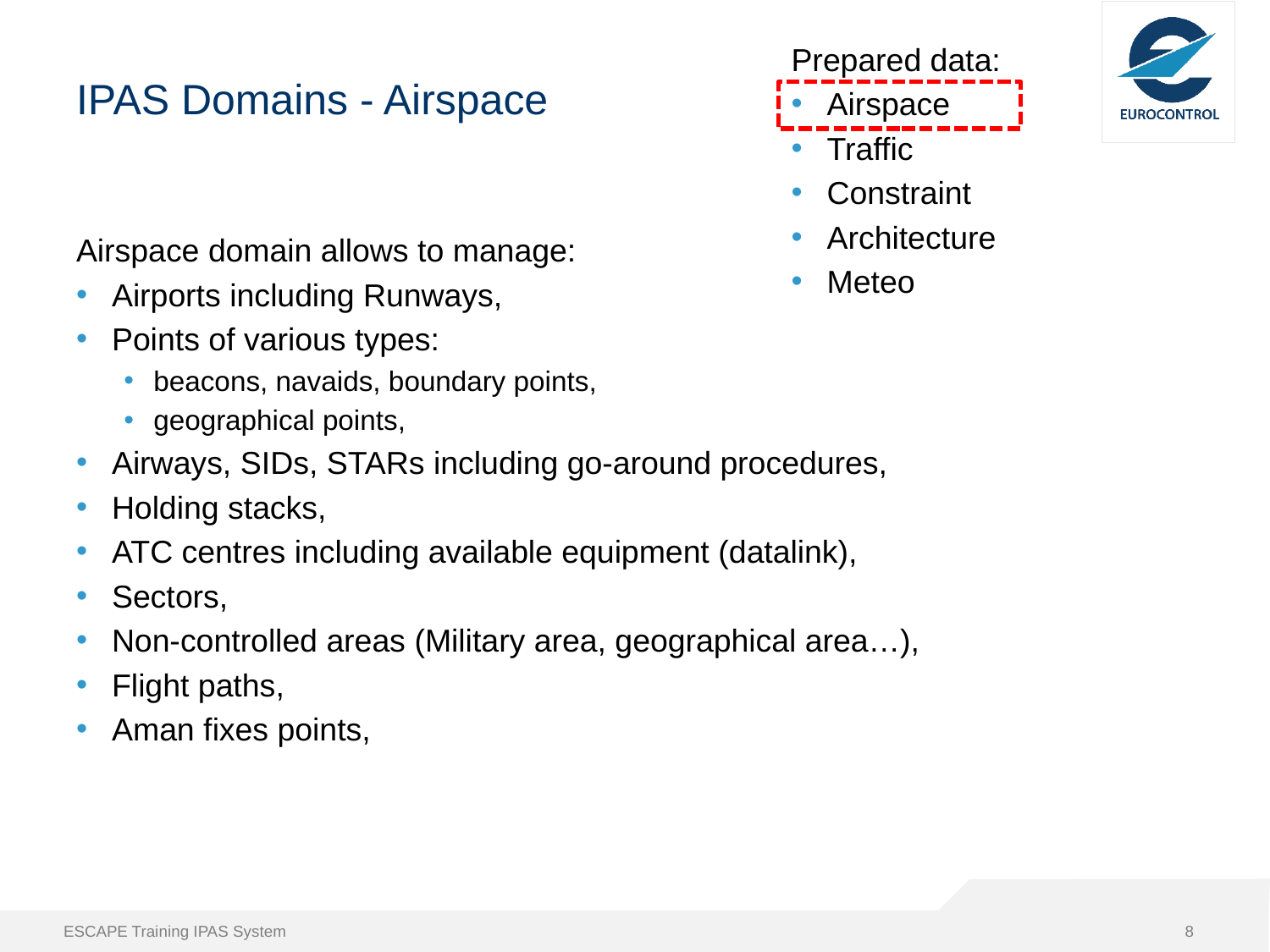

Prepared data:
Airspace
Traffic
Constraint
Architecture
Meteo
# IPAS Domains - Airspace

Airspace domain allows to manage:
Airports including Runways,
Points of various types:
beacons, navaids, boundary points,
geographical points,
Airways, SIDs, STARs including go-around procedures,
Holding stacks,
ATC centres including available equipment (datalink),
Sectors,
Non-controlled areas (Military area, geographical area…),
Flight paths,
Aman fixes points,
ESCAPE Training IPAS System
8